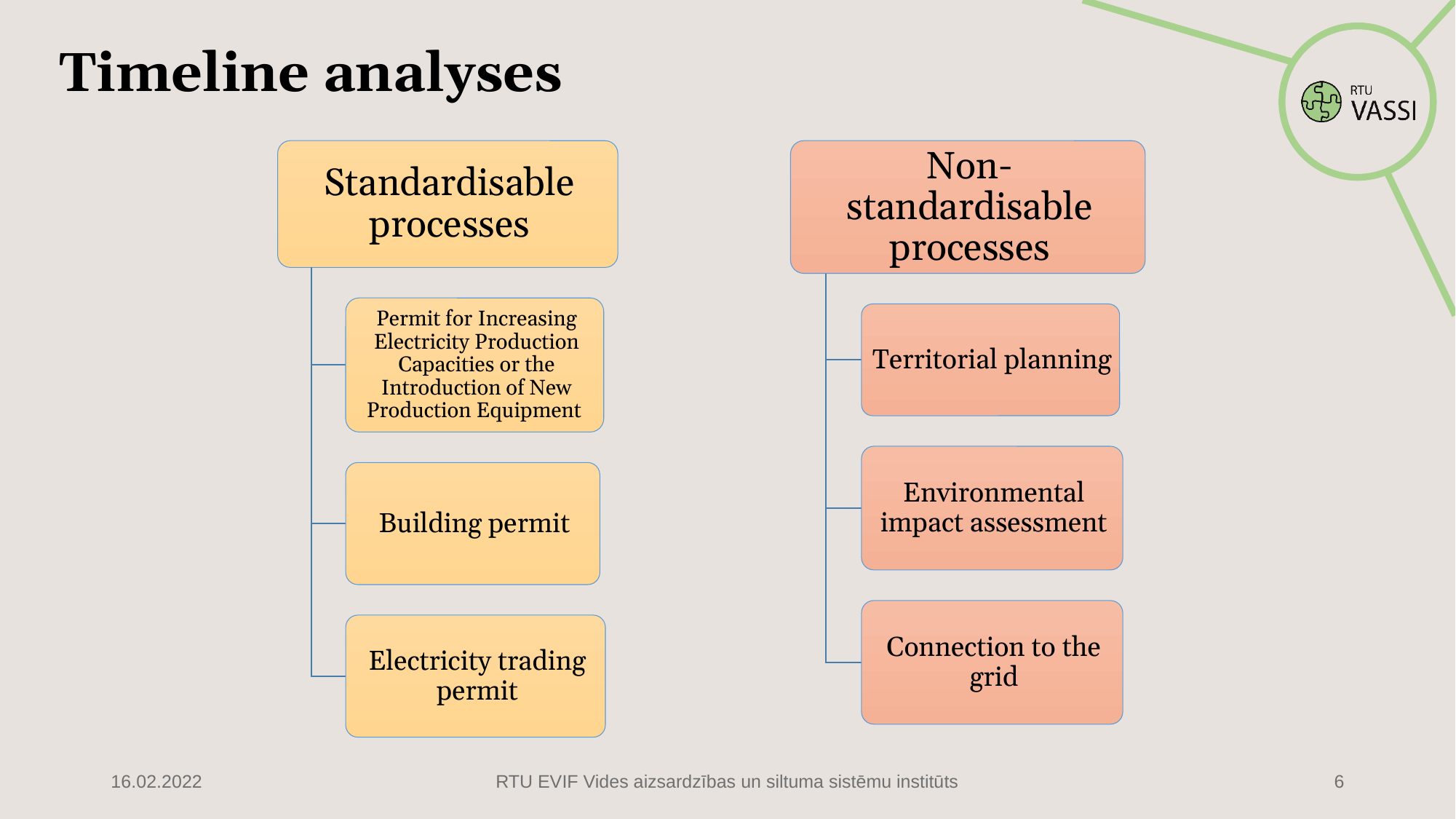

# Timeline analyses
Standardisable processes
Permit for Increasing Electricity Production Capacities or the Introduction of New Production Equipment
Building permit
Electricity trading permit
Non-standardisable processes
Territorial planning
Environmental impact assessment
Connection to the grid
16.02.2022
RTU EVIF Vides aizsardzības un siltuma sistēmu institūts
6